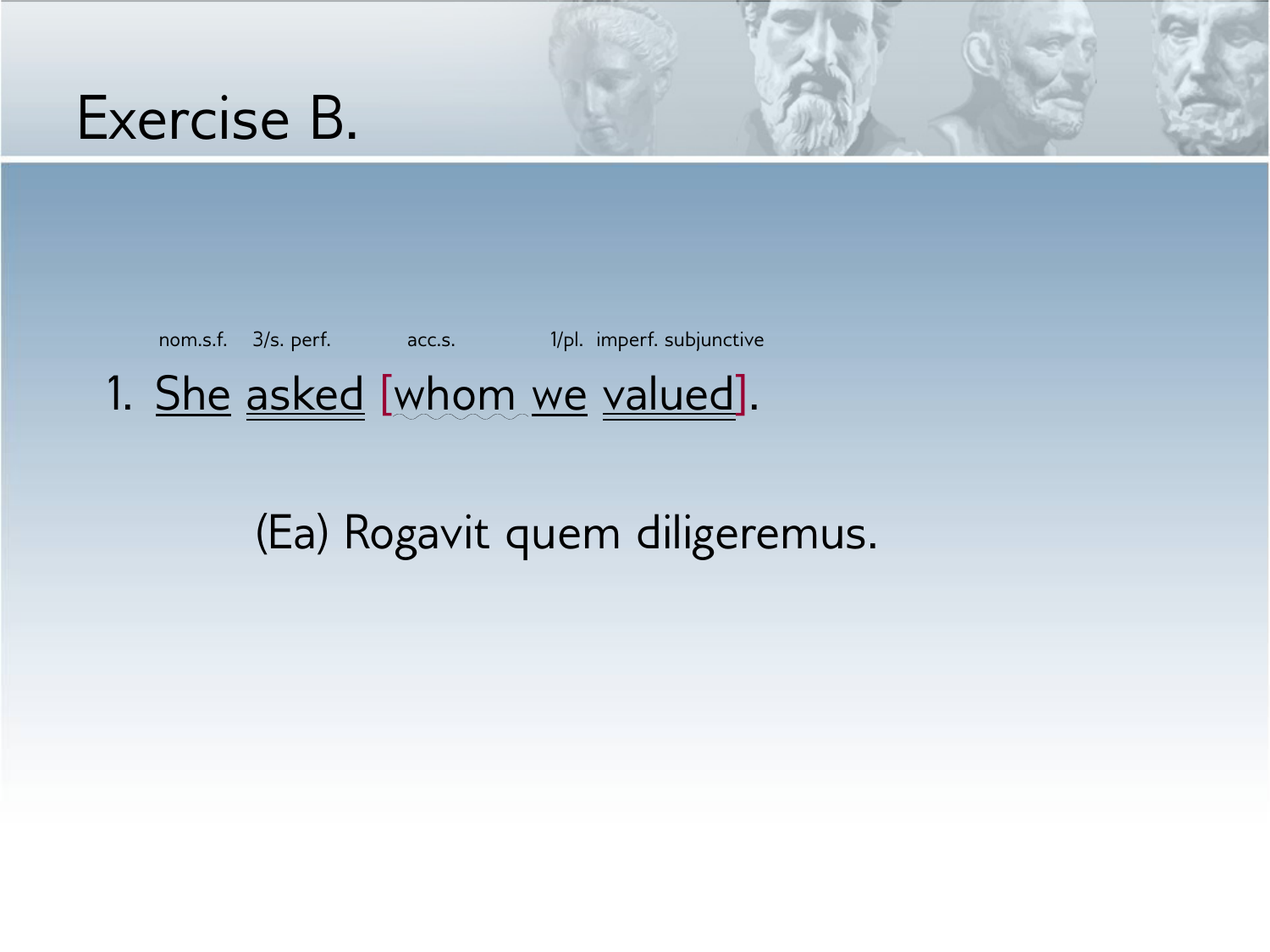

# Exercise B.

        nom.s.f.    3/s. perf.            acc.s.               1/pl.  imperf. subjunctive
She asked [whom we valued].

          (Ea) Rogavit quem diligeremus.